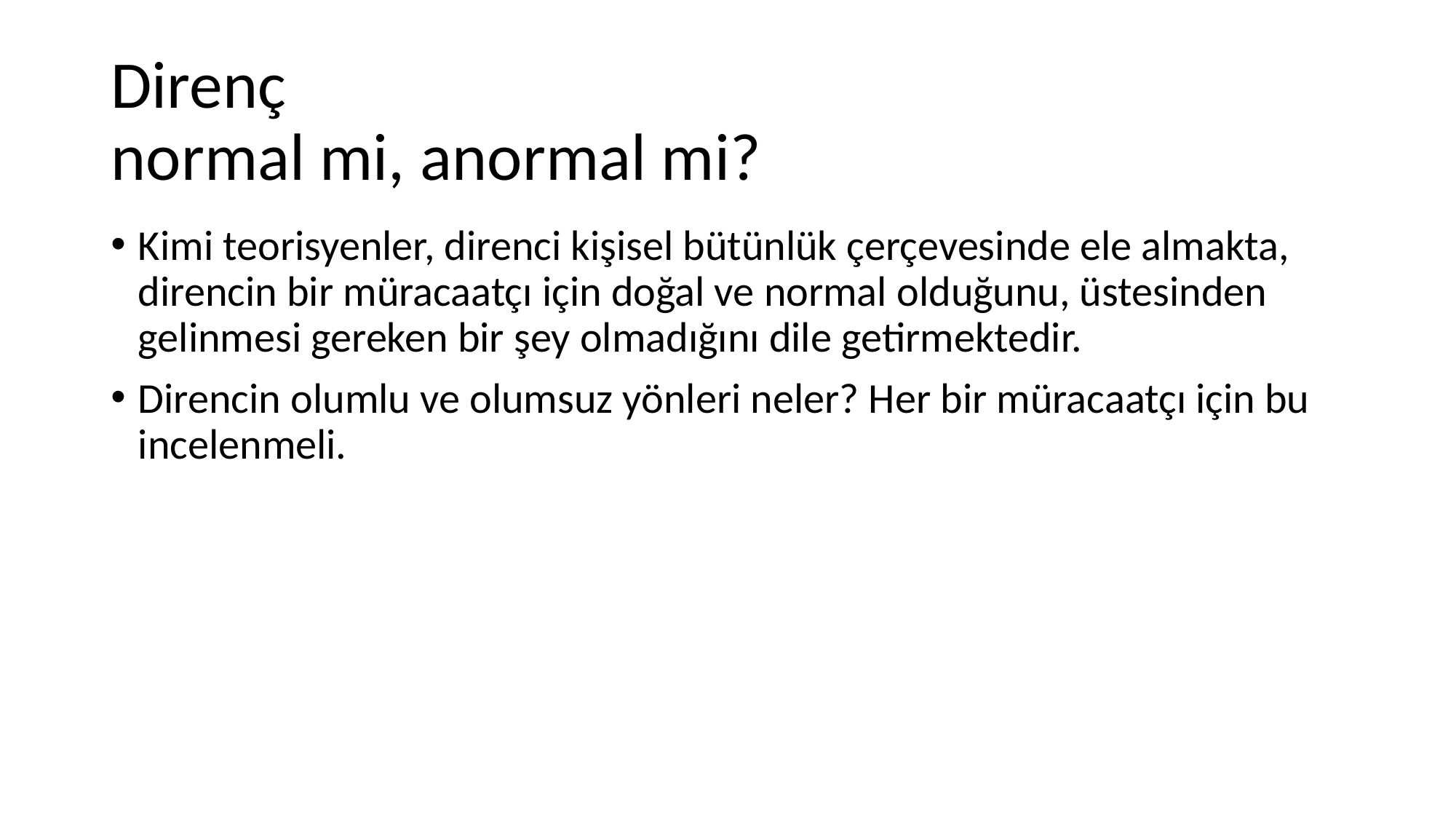

# Direnç normal mi, anormal mi?
Kimi teorisyenler, direnci kişisel bütünlük çerçevesinde ele almakta, direncin bir müracaatçı için doğal ve normal olduğunu, üstesinden gelinmesi gereken bir şey olmadığını dile getirmektedir.
Direncin olumlu ve olumsuz yönleri neler? Her bir müracaatçı için bu incelenmeli.